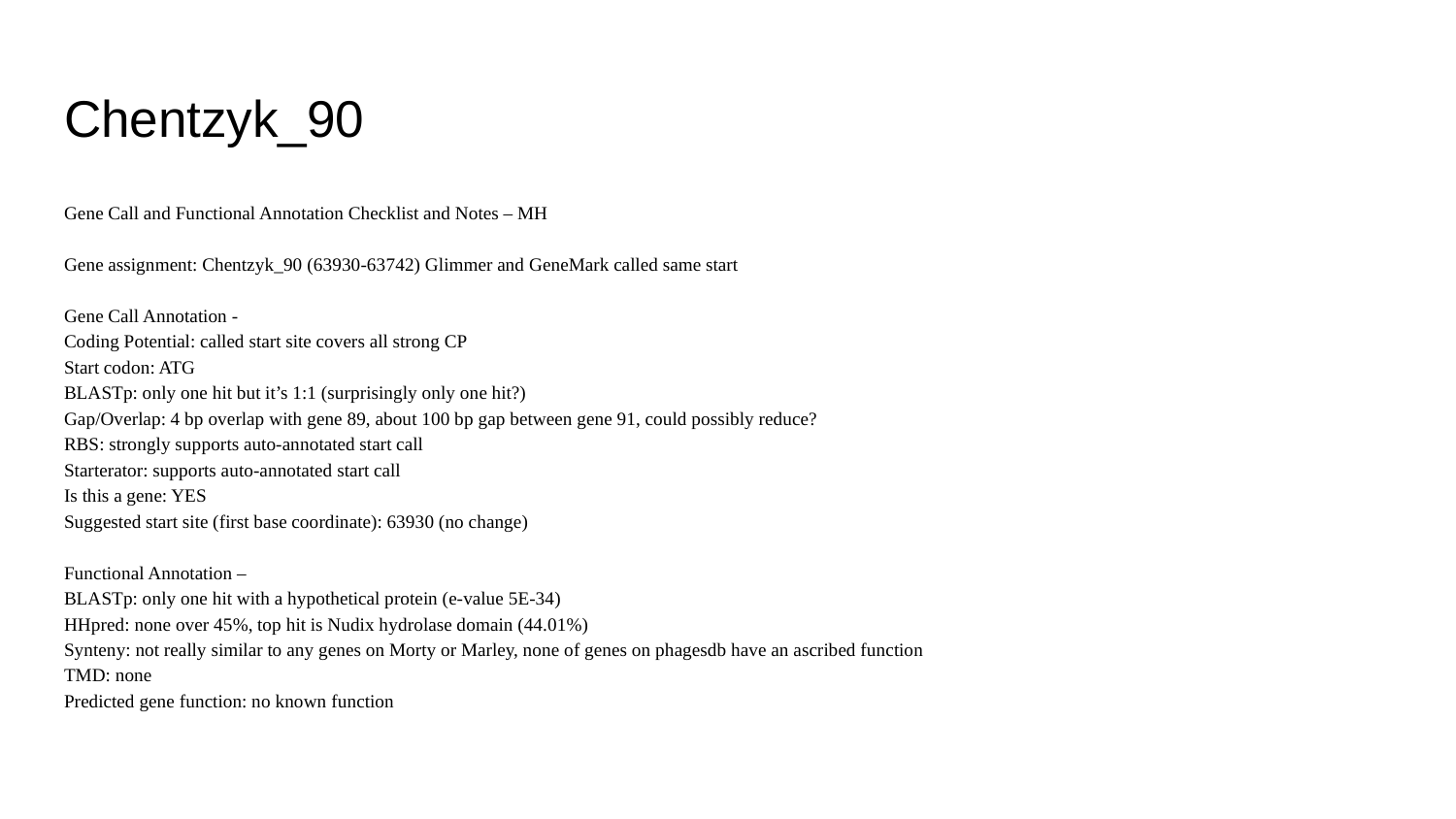

# Chentzyk_90

Gene Call and Functional Annotation Checklist and Notes – MH

Gene assignment: Chentzyk_90 (63930-63742) Glimmer and GeneMark called same start

Gene Call Annotation -
Coding Potential: called start site covers all strong CP
Start codon: ATG
BLASTp: only one hit but it’s 1:1 (surprisingly only one hit?)
Gap/Overlap: 4 bp overlap with gene 89, about 100 bp gap between gene 91, could possibly reduce?
RBS: strongly supports auto-annotated start call
Starterator: supports auto-annotated start call
Is this a gene: YES
Suggested start site (first base coordinate): 63930 (no change)

Functional Annotation –
BLASTp: only one hit with a hypothetical protein (e-value 5E-34)
HHpred: none over 45%, top hit is Nudix hydrolase domain (44.01%)
Synteny: not really similar to any genes on Morty or Marley, none of genes on phagesdb have an ascribed function
TMD: none
Predicted gene function: no known function